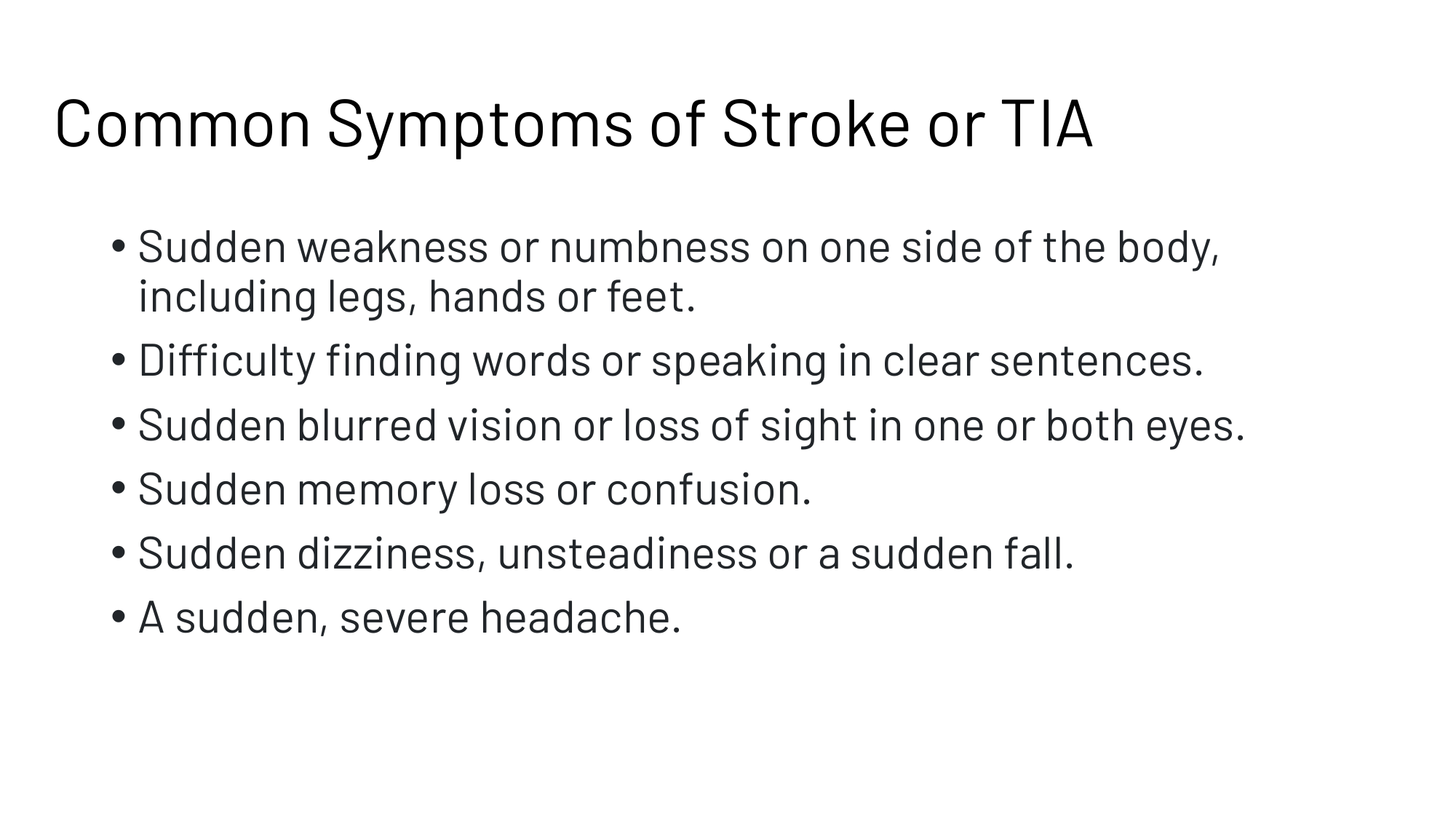

# Common Symptoms of Stroke or TIA
Sudden weakness or numbness on one side of the body, including legs, hands or feet.
Difficulty finding words or speaking in clear sentences.
Sudden blurred vision or loss of sight in one or both eyes.
Sudden memory loss or confusion.
Sudden dizziness, unsteadiness or a sudden fall.
A sudden, severe headache.